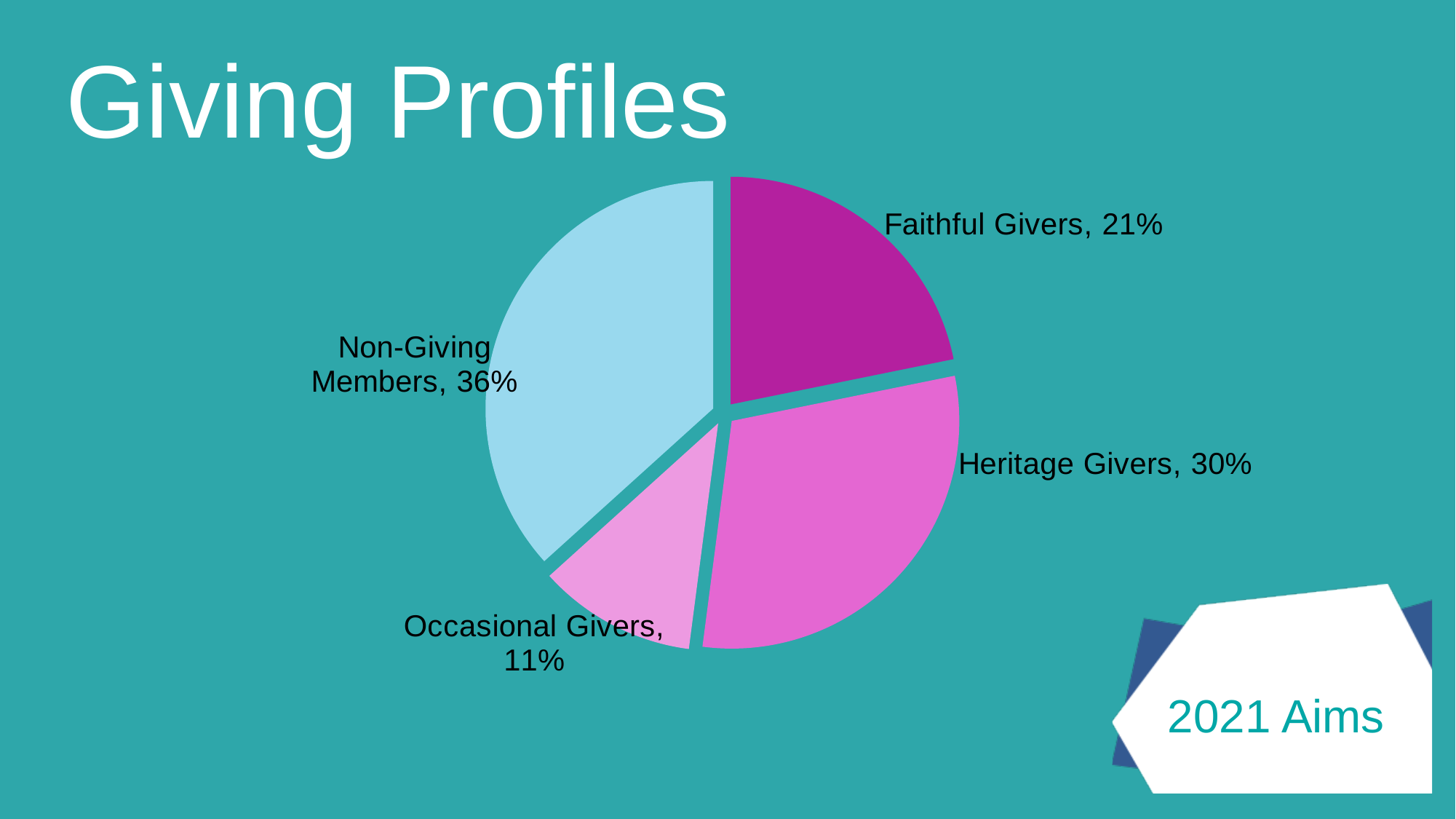

Giving Profiles

### Chart

| Category | % |
|---|---|
| Faithful Givers  | 0.21399387129720002 |
| Heritage Givers | 0.2967313585291 |
| Occassional Givers | 0.1103166496425 |
| Non-Giving Members | 0.36 |